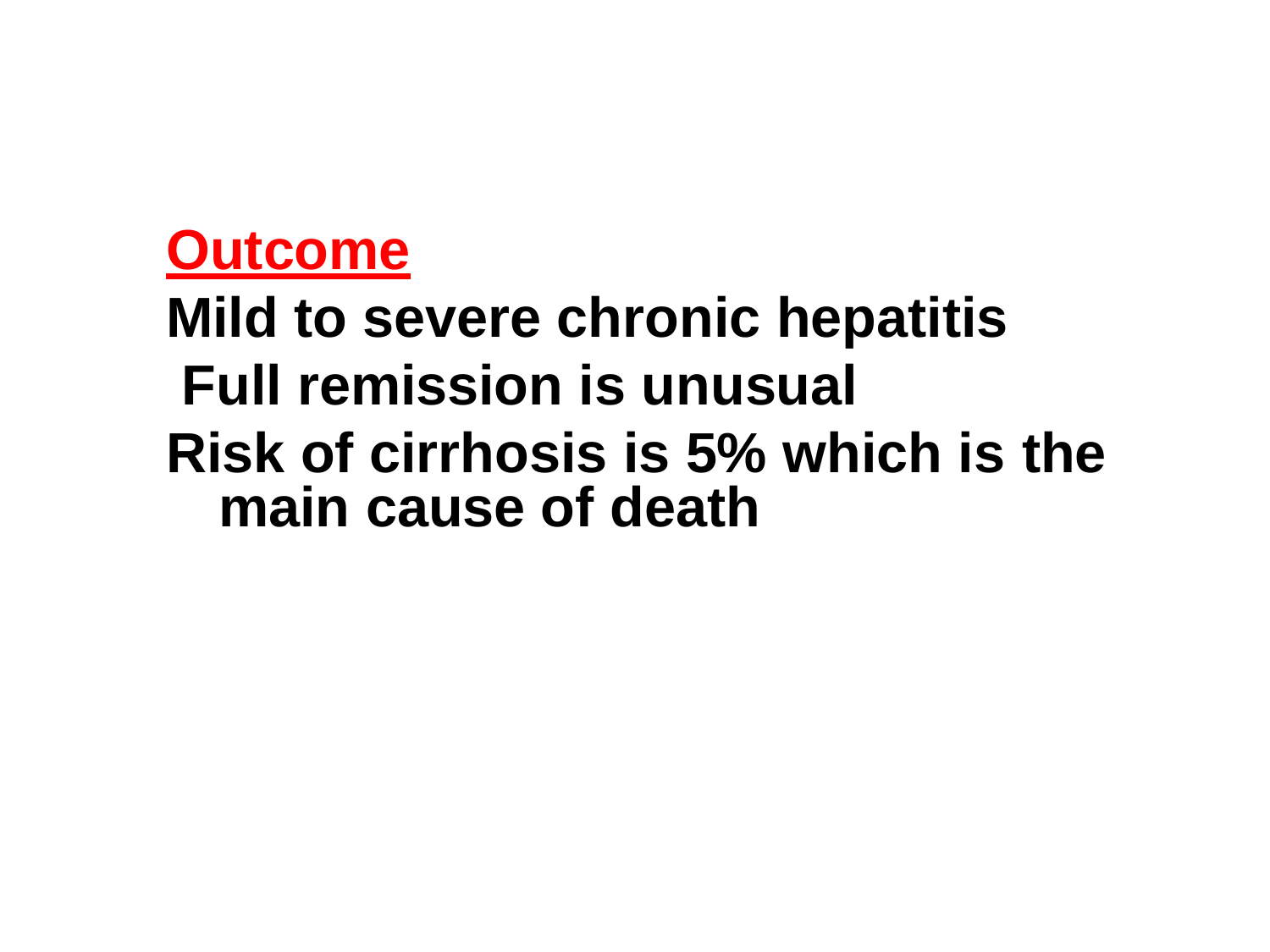

Outcome
Mild to severe chronic hepatitis  Full remission is unusual
Risk of cirrhosis is 5% which is the  main cause of death